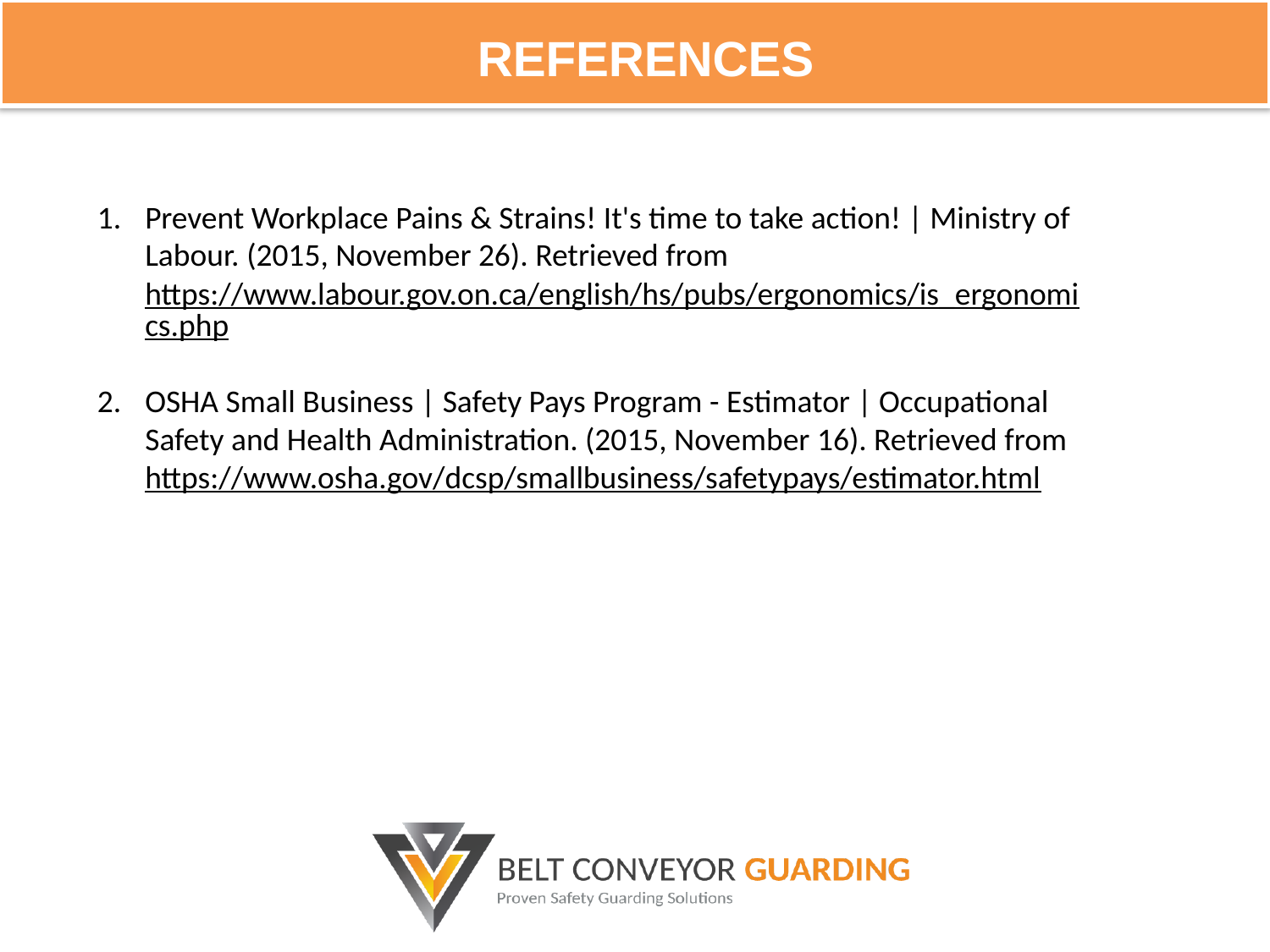

REFERENCES
Prevent Workplace Pains & Strains! It's time to take action! | Ministry of Labour. (2015, November 26). Retrieved from https://www.labour.gov.on.ca/english/hs/pubs/ergonomics/is_ergonomics.php

OSHA Small Business | Safety Pays Program - Estimator | Occupational Safety and Health Administration. (2015, November 16). Retrieved from https://www.osha.gov/dcsp/smallbusiness/safetypays/estimator.html